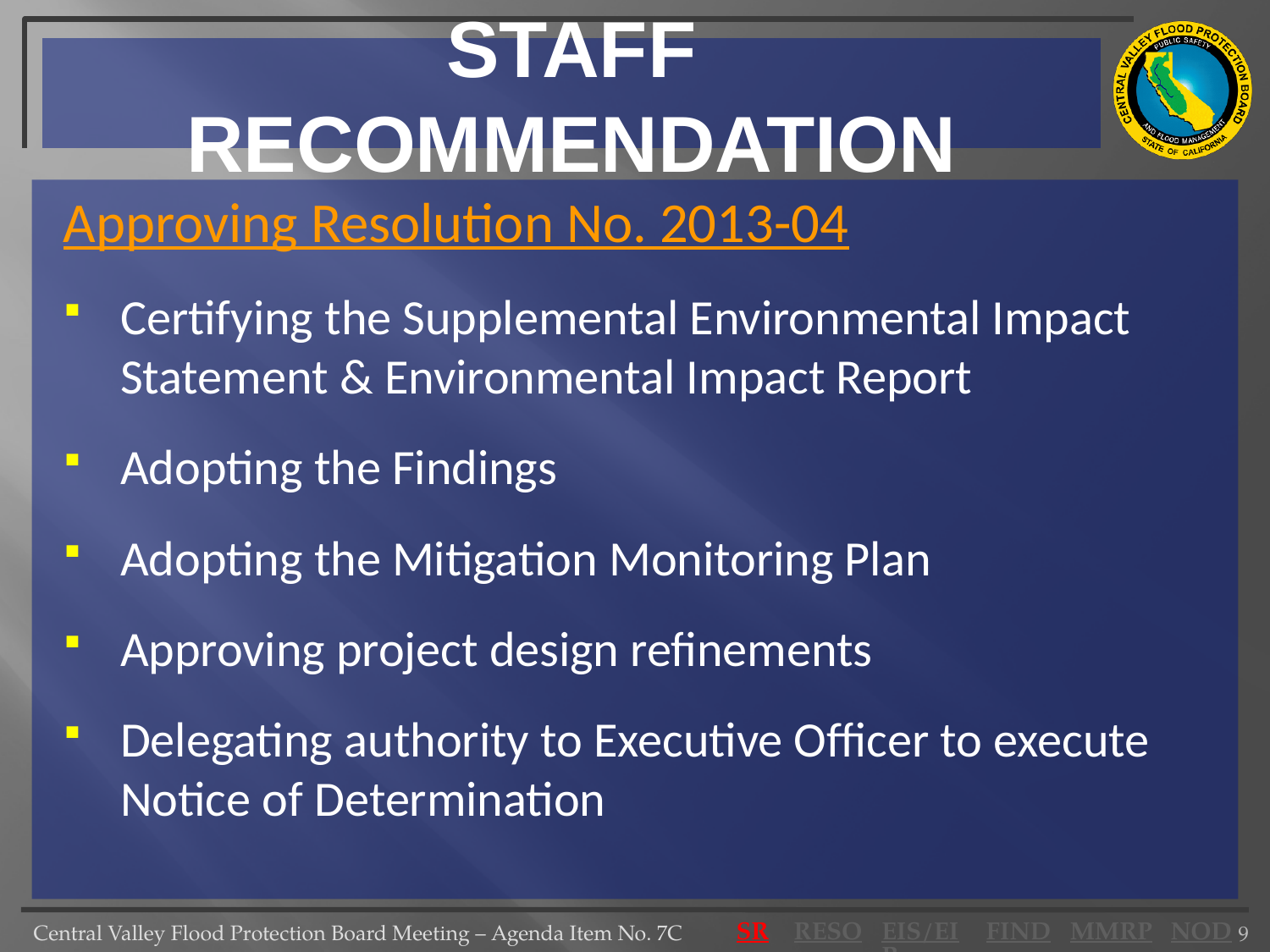

# STAFF RECOMMENDATION
Approving Resolution No. 2013-04
Certifying the Supplemental Environmental Impact Statement & Environmental Impact Report
Adopting the Findings
Adopting the Mitigation Monitoring Plan
Approving project design refinements
Delegating authority to Executive Officer to execute Notice of Determination
9